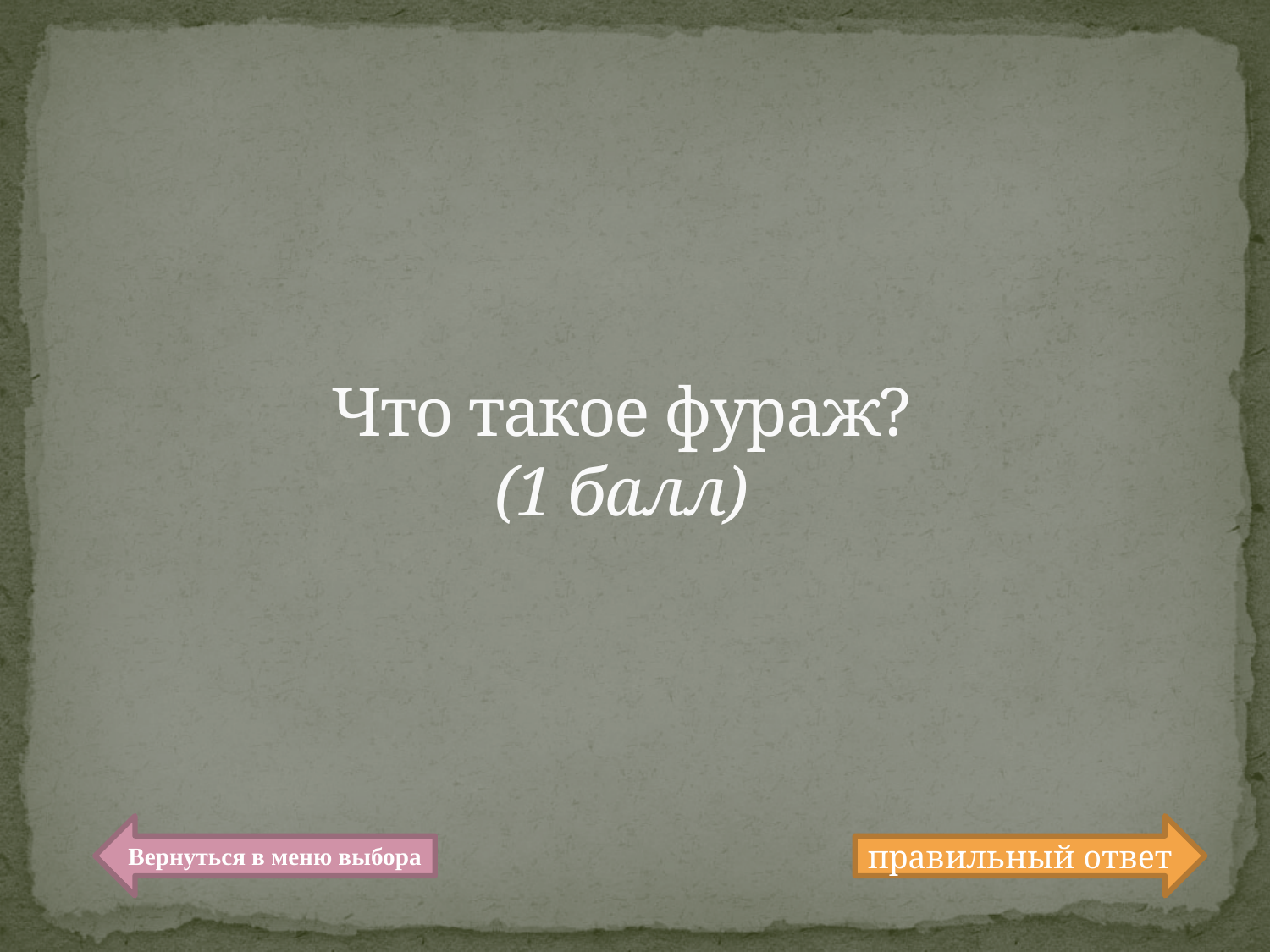

# Что такое фураж? (1 балл)
Вернуться в меню выбора
правильный ответ